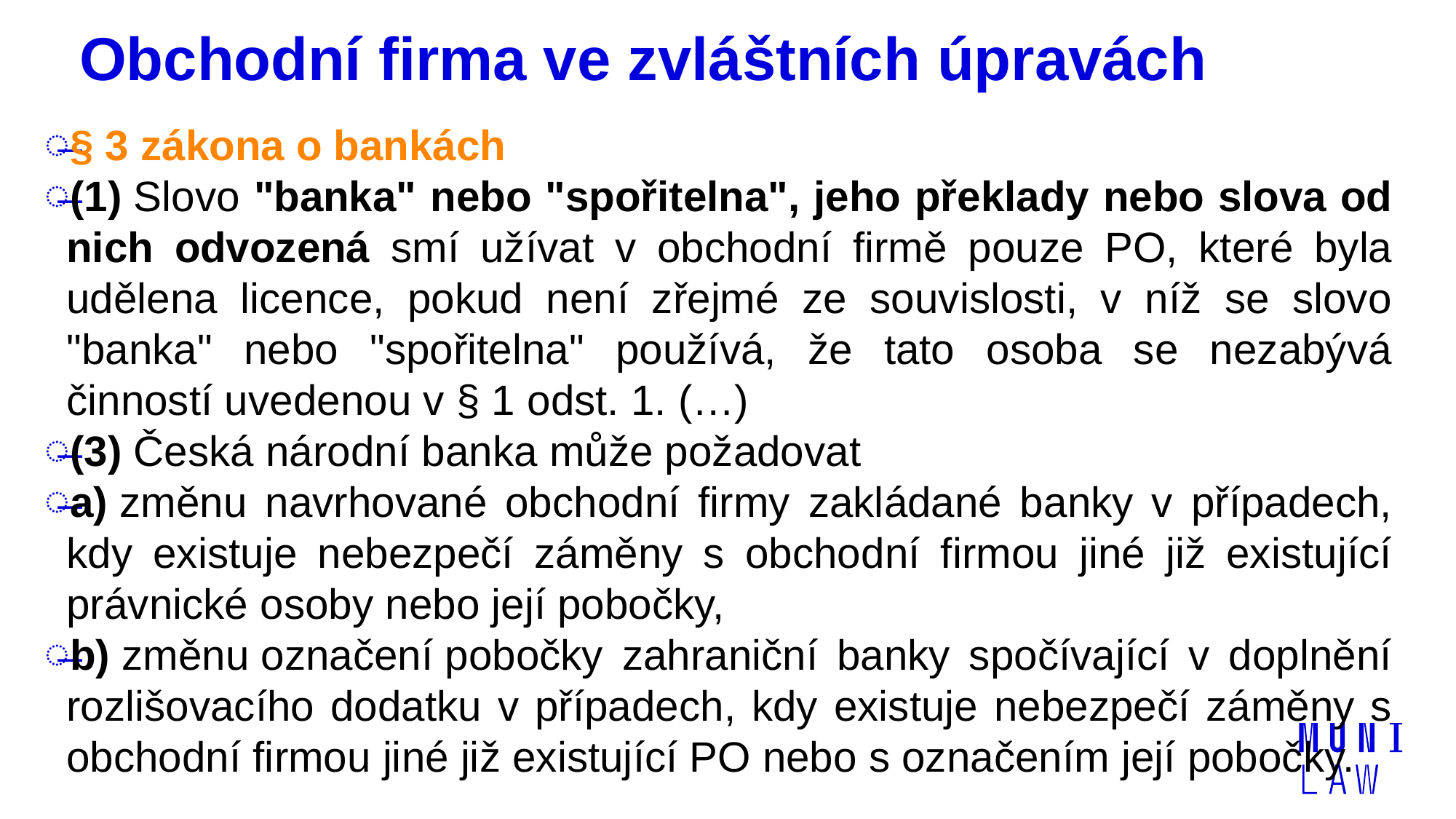

# Obchodní firma ve zvláštních úpravách
§ 3 zákona o bankách
(1) Slovo "banka" nebo "spořitelna", jeho překlady nebo slova od nich odvozená smí užívat v obchodní firmě pouze PO, které byla udělena licence, pokud není zřejmé ze souvislosti, v níž se slovo "banka" nebo "spořitelna" používá, že tato osoba se nezabývá činností uvedenou v § 1 odst. 1. (…)
(3) Česká národní banka může požadovat
a) změnu navrhované obchodní firmy zakládané banky v případech, kdy existuje nebezpečí záměny s obchodní firmou jiné již existující právnické osoby nebo její pobočky,
b) změnu označení pobočky zahraniční banky spočívající v doplnění rozlišovacího dodatku v případech, kdy existuje nebezpečí záměny s obchodní firmou jiné již existující PO nebo s označením její pobočky.

|  |  |
| --- | --- |